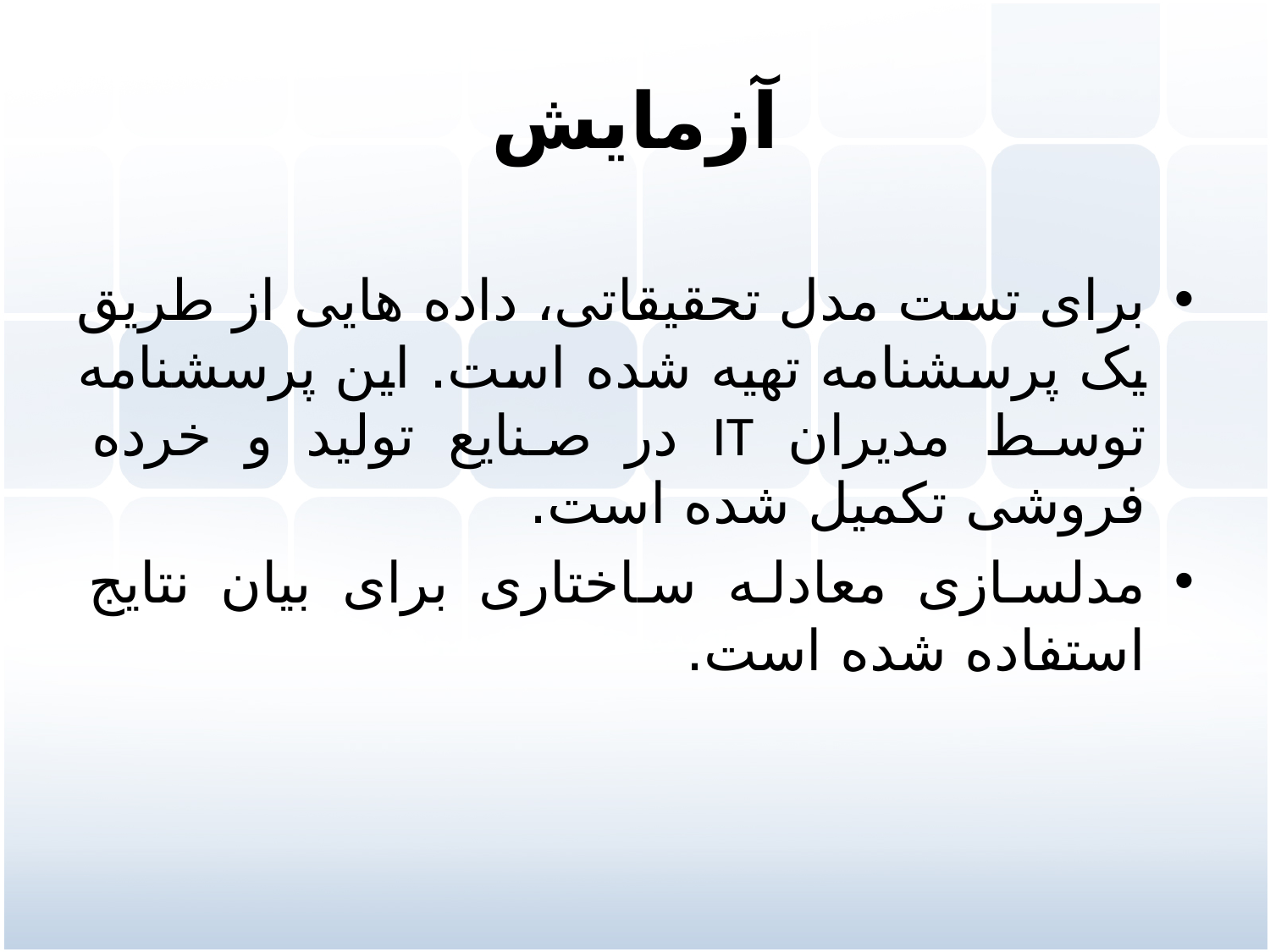

# آزمایش
برای تست مدل تحقیقاتی، داده هایی از طریق یک پرسشنامه تهیه شده است. این پرسشنامه توسط مدیران IT در صنایع تولید و خرده فروشی تکمیل شده است.
مدلسازی معادله ساختاری برای بیان نتایج استفاده شده است.